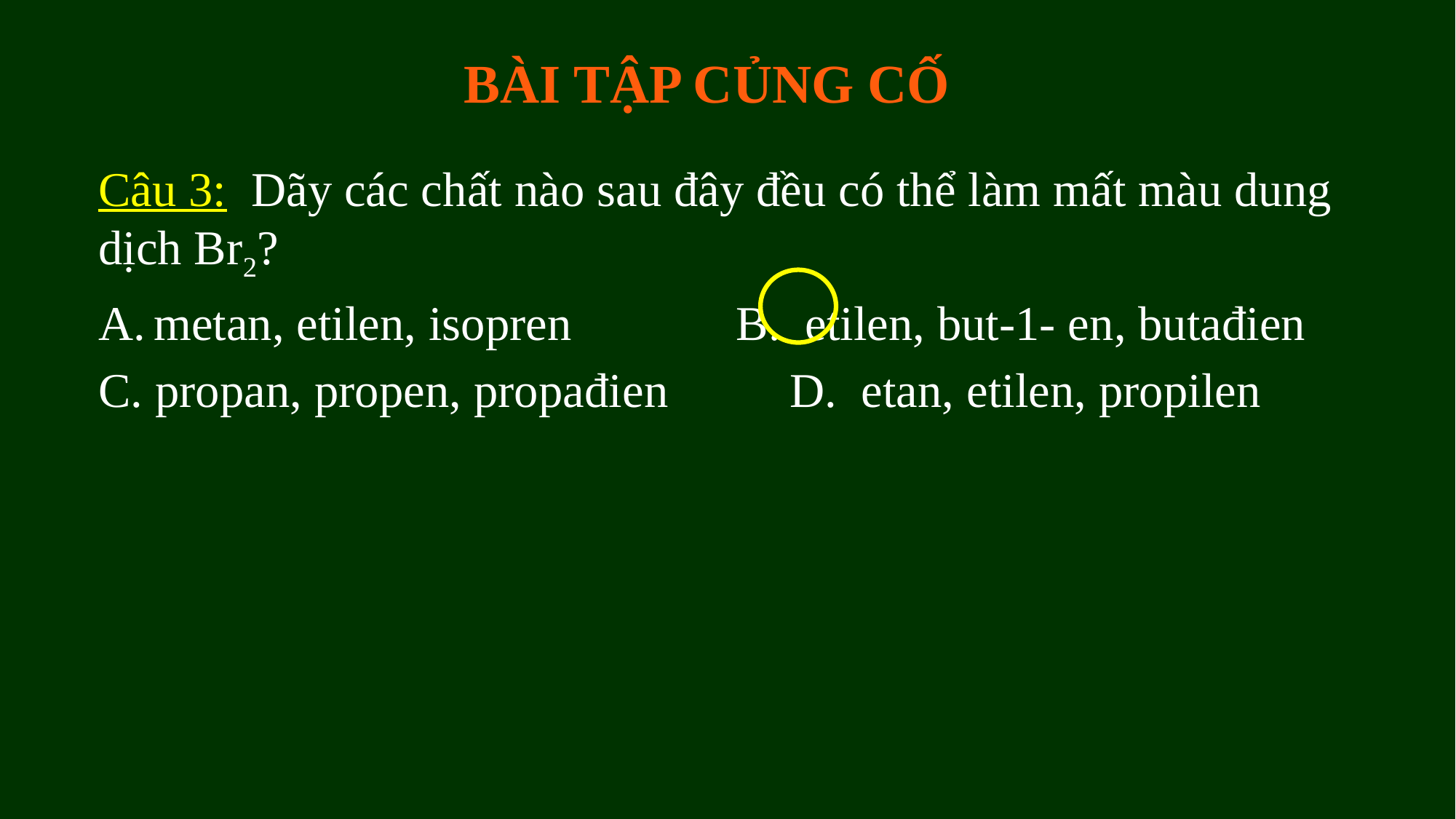

BÀI TẬP CỦNG CỐ
Câu 3:  Dãy các chất nào sau đây đều có thể làm mất màu dung dịch Br2?
metan, etilen, isopren	            B.  etilen, but-1- en, butađien
C. propan, propen, propađien 	   D.  etan, etilen, propilen